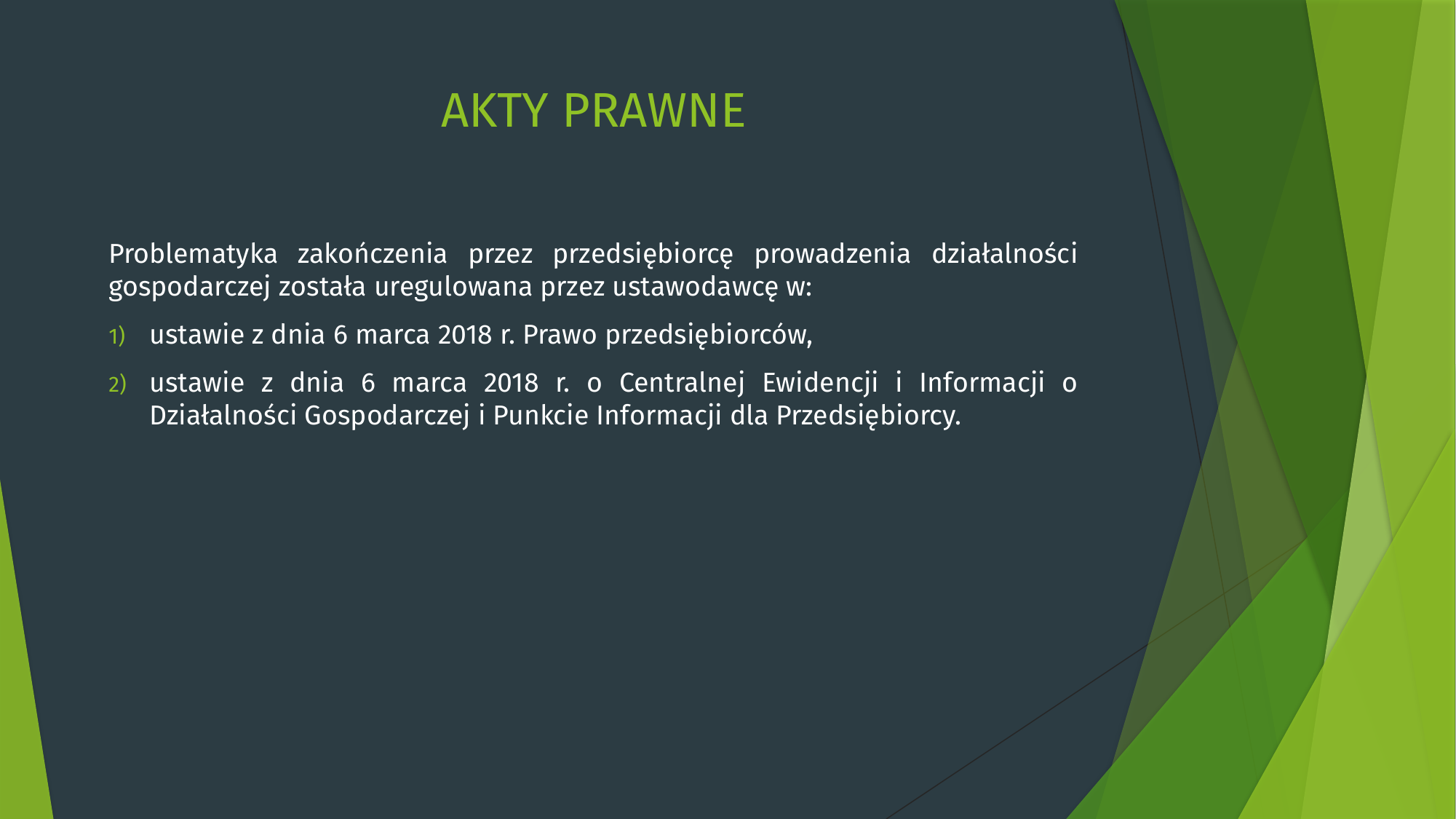

# AKTY PRAWNE
Problematyka zakończenia przez przedsiębiorcę prowadzenia działalności gospodarczej została uregulowana przez ustawodawcę w:
ustawie z dnia 6 marca 2018 r. Prawo przedsiębiorców,
ustawie z dnia 6 marca 2018 r. o Centralnej Ewidencji i Informacji o Działalności Gospodarczej i Punkcie Informacji dla Przedsiębiorcy.